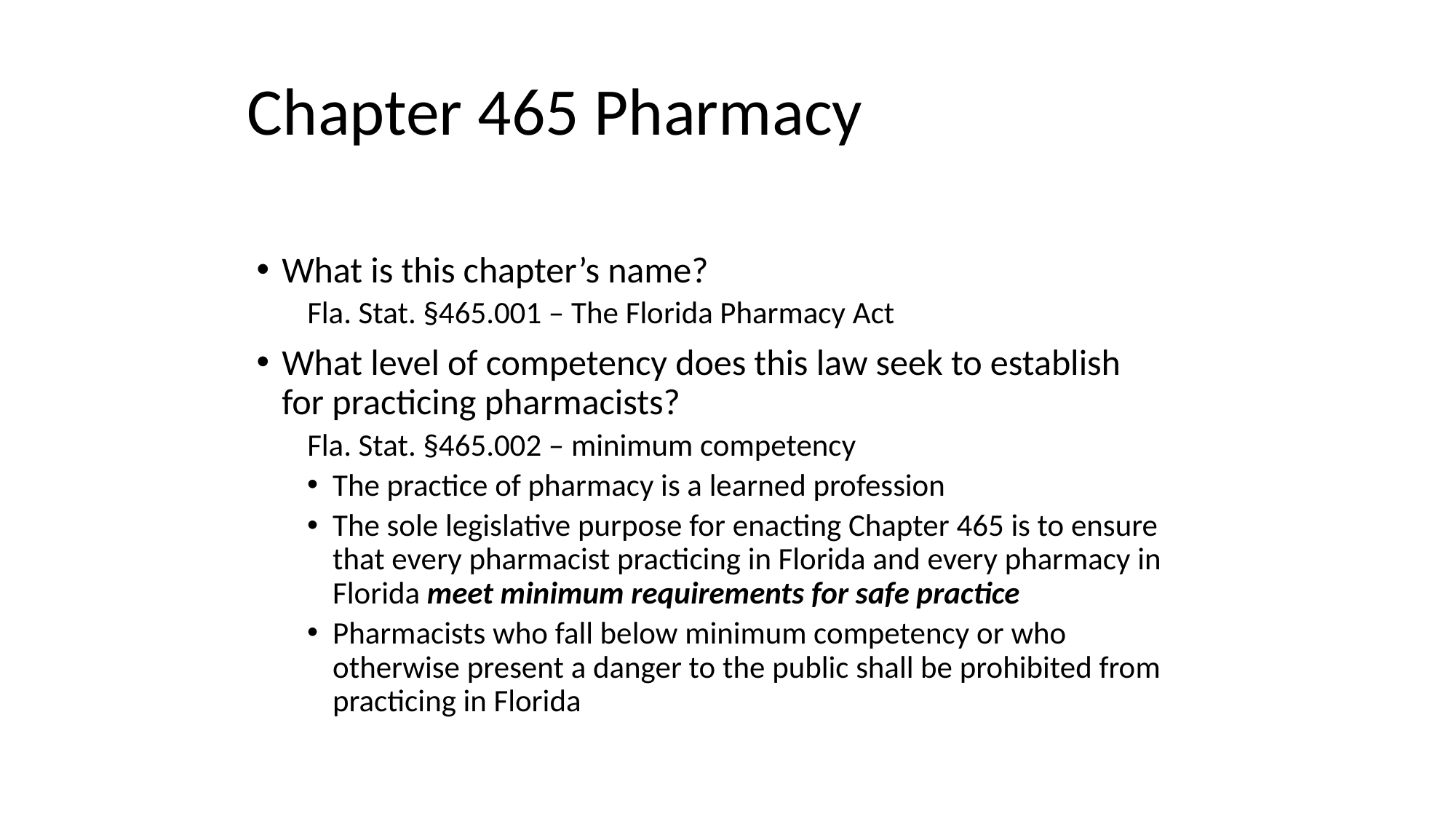

# Chapter 465 Pharmacy
What is this chapter’s name?
Fla. Stat. §465.001 – The Florida Pharmacy Act
What level of competency does this law seek to establish for practicing pharmacists?
Fla. Stat. §465.002 – minimum competency
The practice of pharmacy is a learned profession
The sole legislative purpose for enacting Chapter 465 is to ensure that every pharmacist practicing in Florida and every pharmacy in Florida meet minimum requirements for safe practice
Pharmacists who fall below minimum competency or who otherwise present a danger to the public shall be prohibited from practicing in Florida